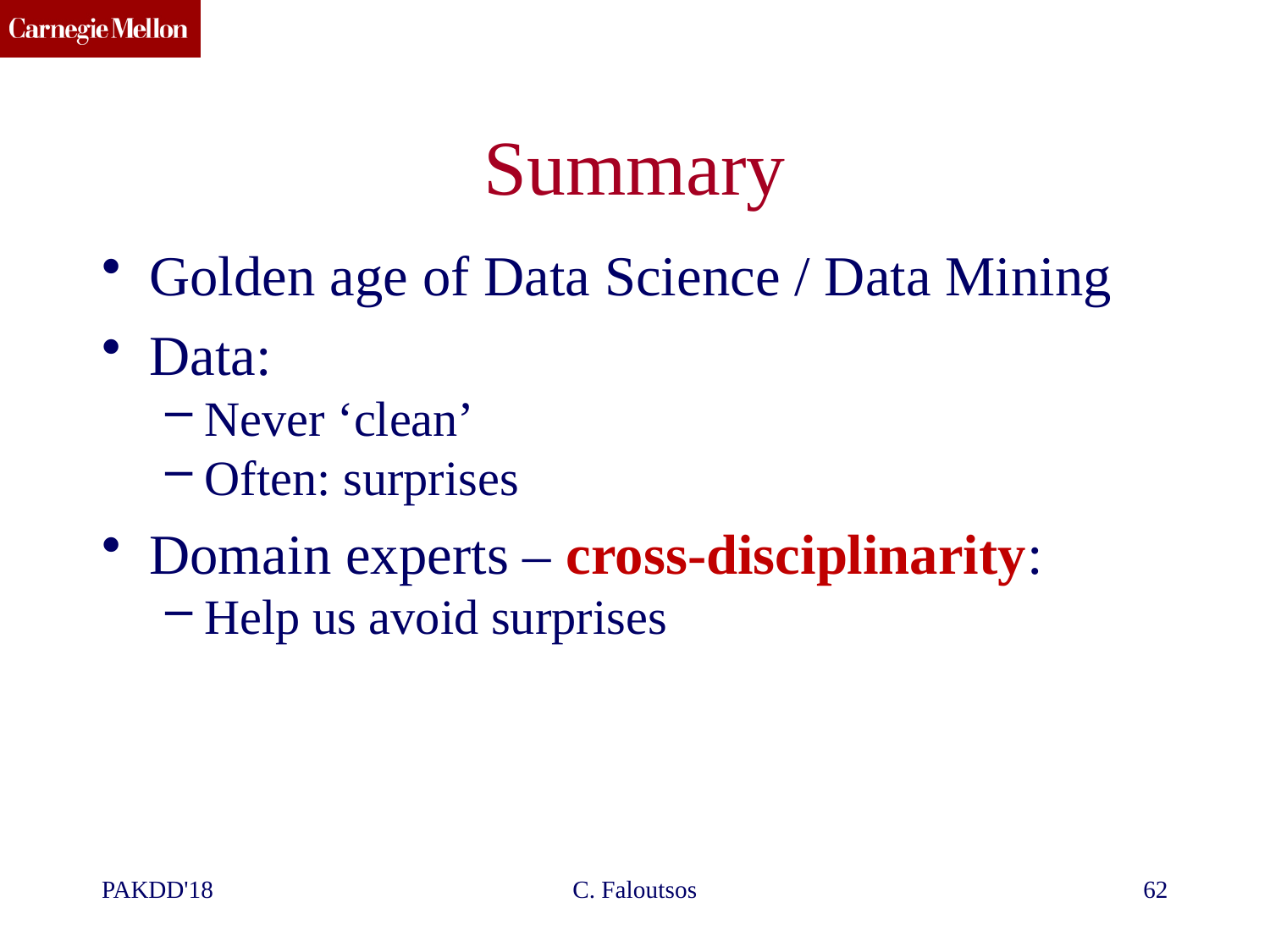

Summary
Golden age of Data Science / Data Mining
Data:
Never ‘clean’
Often: surprises
Domain experts – cross-disciplinarity:
Help us avoid surprises
PAKDD'18
C. Faloutsos
62